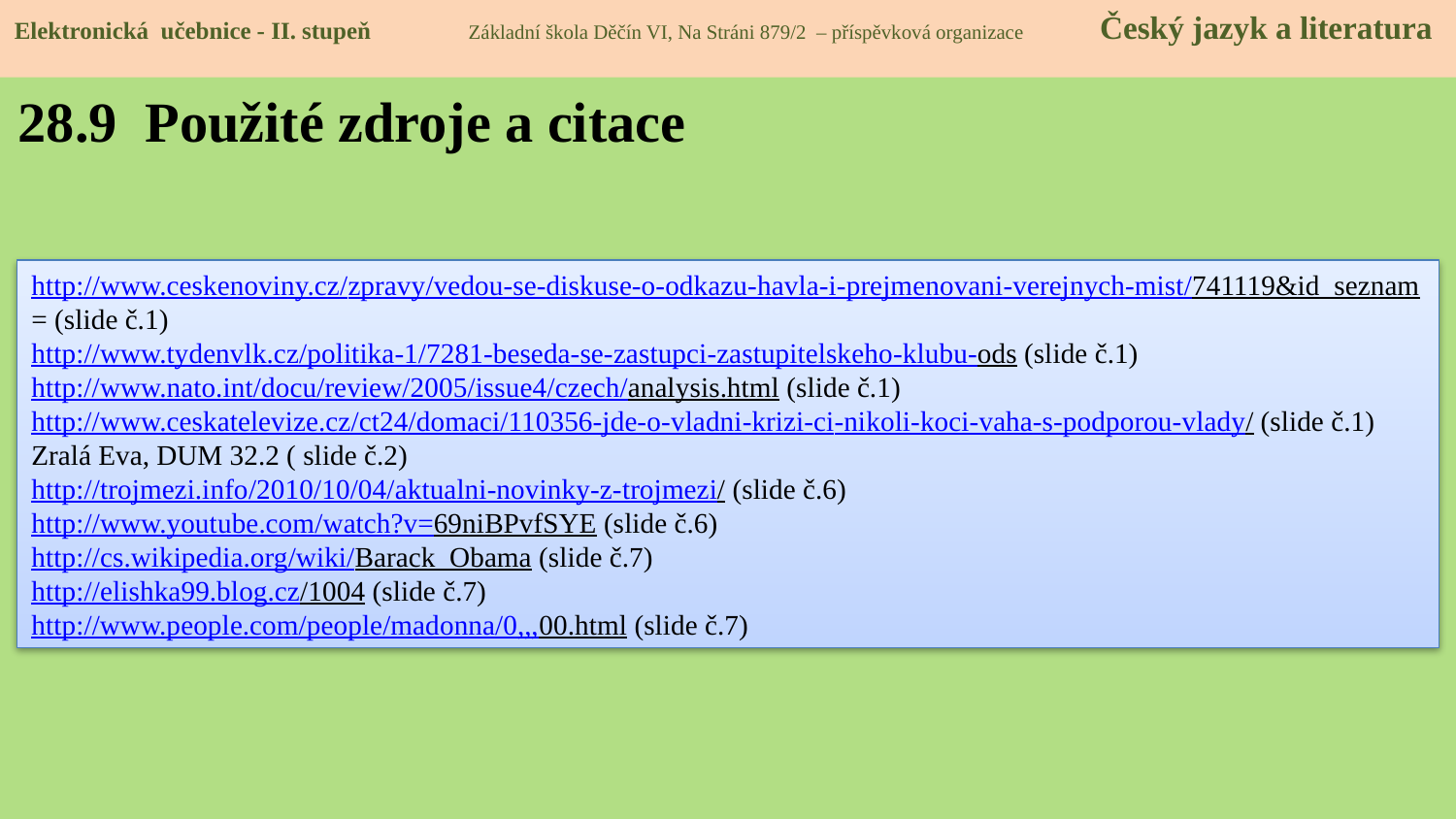

Elektronická  učebnice - II. stupeň                Základní škola Děčín VI, Na Stráni 879/2  – příspěvková organizace               Český jazyk a literatura

28.9  Použité zdroje a citace
http://www.ceskenoviny.cz/zpravy/vedou-se-diskuse-o-odkazu-havla-i-prejmenovani-verejnych-mist/741119&id_seznam= (slide č.1)
http://www.tydenvlk.cz/politika-1/7281-beseda-se-zastupci-zastupitelskeho-klubu-ods (slide č.1)
http://www.nato.int/docu/review/2005/issue4/czech/analysis.html (slide č.1)
http://www.ceskatelevize.cz/ct24/domaci/110356-jde-o-vladni-krizi-ci-nikoli-koci-vaha-s-podporou-vlady/ (slide č.1)
Zralá Eva, DUM 32.2 ( slide č.2)
http://trojmezi.info/2010/10/04/aktualni-novinky-z-trojmezi/ (slide č.6)
http://www.youtube.com/watch?v=69niBPvfSYE (slide č.6)
http://cs.wikipedia.org/wiki/Barack_Obama (slide č.7)
http://elishka99.blog.cz/1004 (slide č.7)
http://www.people.com/people/madonna/0,,,00.html (slide č.7)